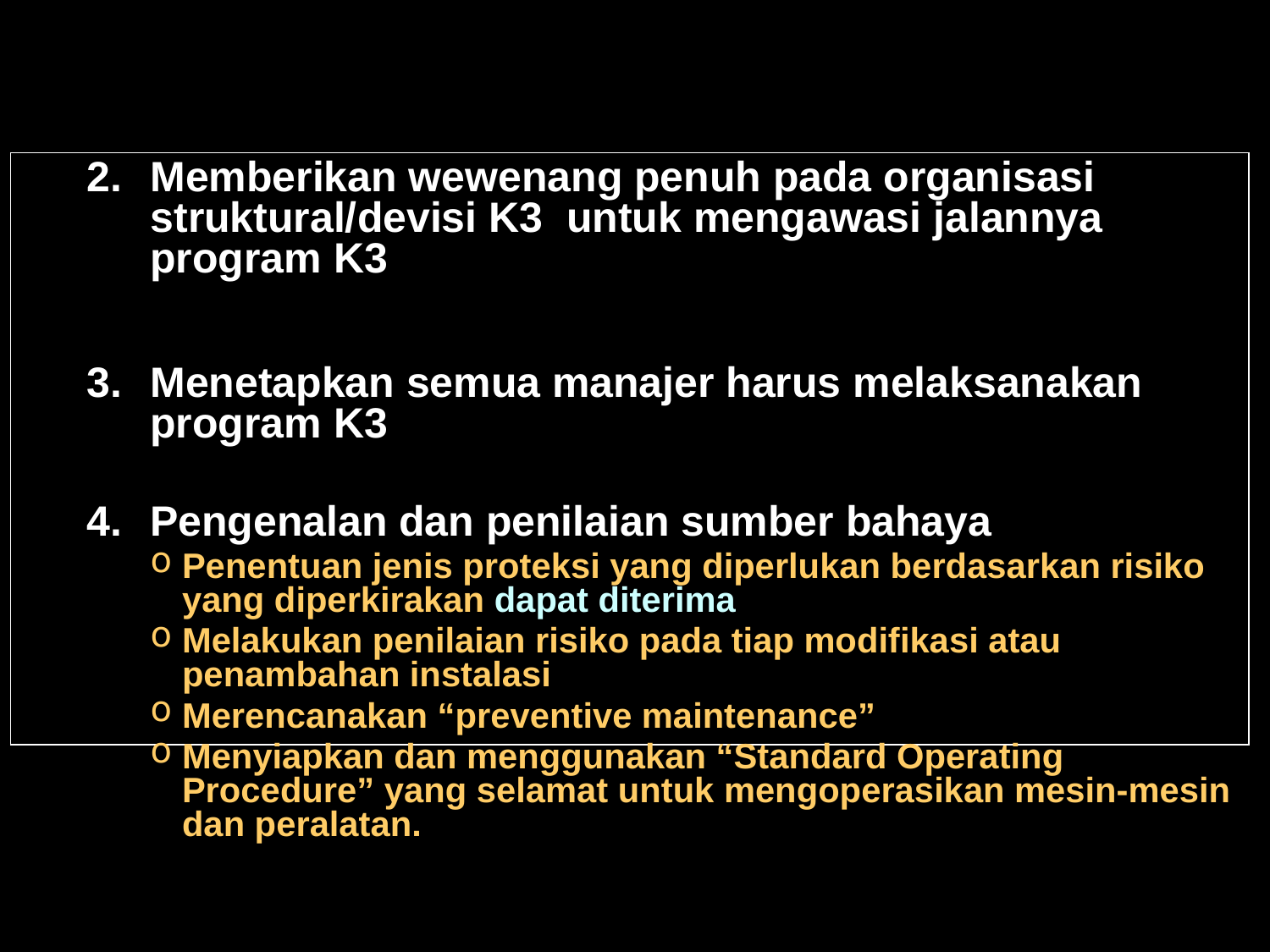

Memberikan wewenang penuh pada organisasi struktural/devisi K3  untuk mengawasi jalannya program K3

Menetapkan semua manajer harus melaksanakan program K3

Pengenalan dan penilaian sumber bahaya
Penentuan jenis proteksi yang diperlukan berdasarkan risiko yang diperkirakan dapat diterima
Melakukan penilaian risiko pada tiap modifikasi atau penambahan instalasi
Merencanakan “preventive maintenance”
Menyiapkan dan menggunakan “Standard Operating Procedure” yang selamat untuk mengoperasikan mesin-mesin dan peralatan.